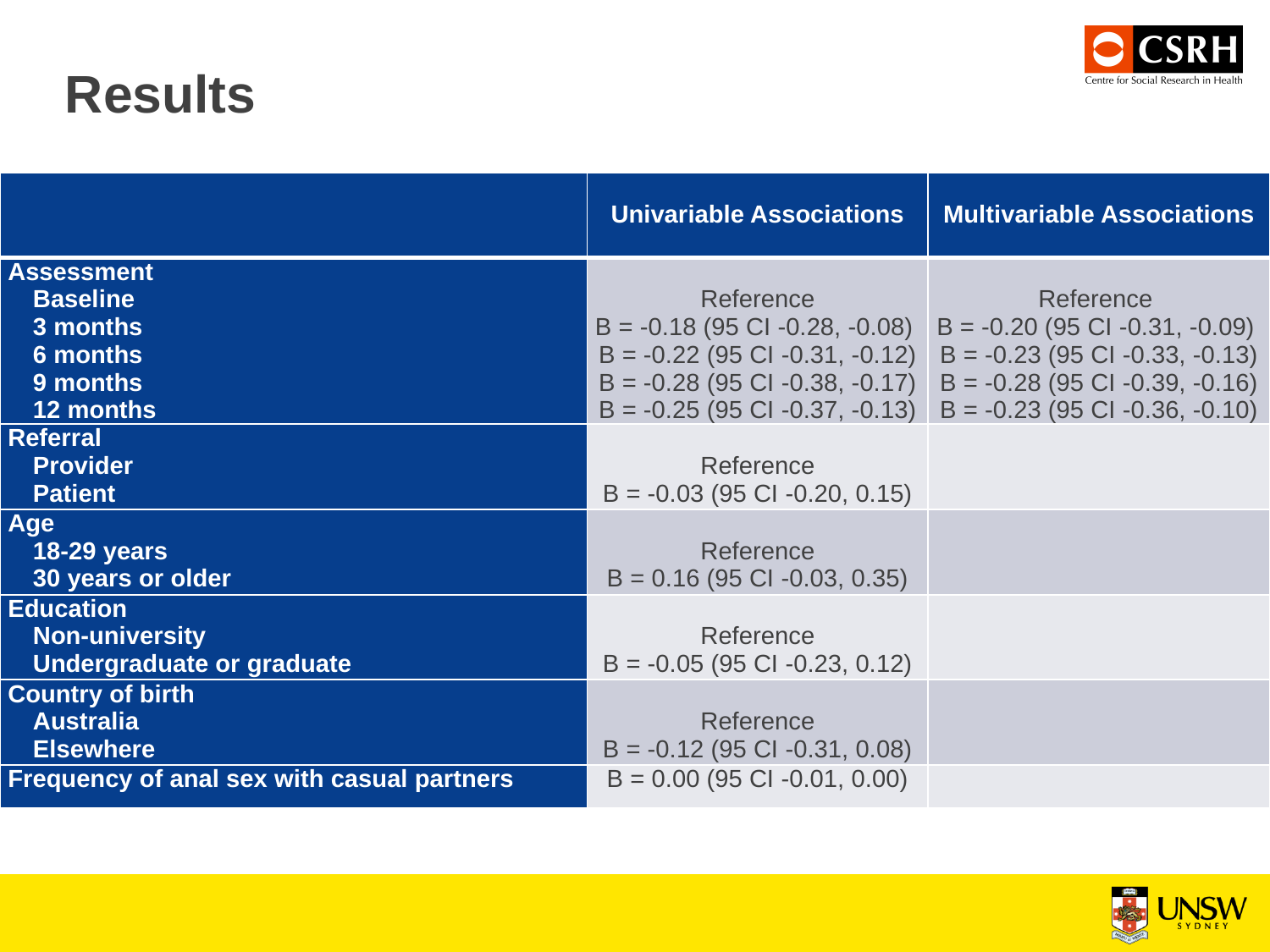

# Results
|  | Univariable Associations | Multivariable Associations |
| --- | --- | --- |
| Assessment Baseline 3 months 6 months 9 months 12 months | Reference B = -0.18 (95 CI -0.28, -0.08) B = -0.22 (95 CI -0.31, -0.12) B = -0.28 (95 CI -0.38, -0.17) B = -0.25 (95 CI -0.37, -0.13) | Reference B = -0.20 (95 CI -0.31, -0.09) B = -0.23 (95 CI -0.33, -0.13) B = -0.28 (95 CI -0.39, -0.16) B = -0.23 (95 CI -0.36, -0.10) |
| Referral Provider Patient | Reference B = -0.03 (95 CI -0.20, 0.15) |  |
| Age 18-29 years 30 years or older | Reference B = 0.16 (95 CI -0.03, 0.35) |  |
| Education Non-university Undergraduate or graduate | Reference B = -0.05 (95 CI -0.23, 0.12) |  |
| Country of birth Australia Elsewhere | Reference B = -0.12 (95 CI -0.31, 0.08) |  |
| Frequency of anal sex with casual partners | B = 0.00 (95 CI -0.01, 0.00) |  |